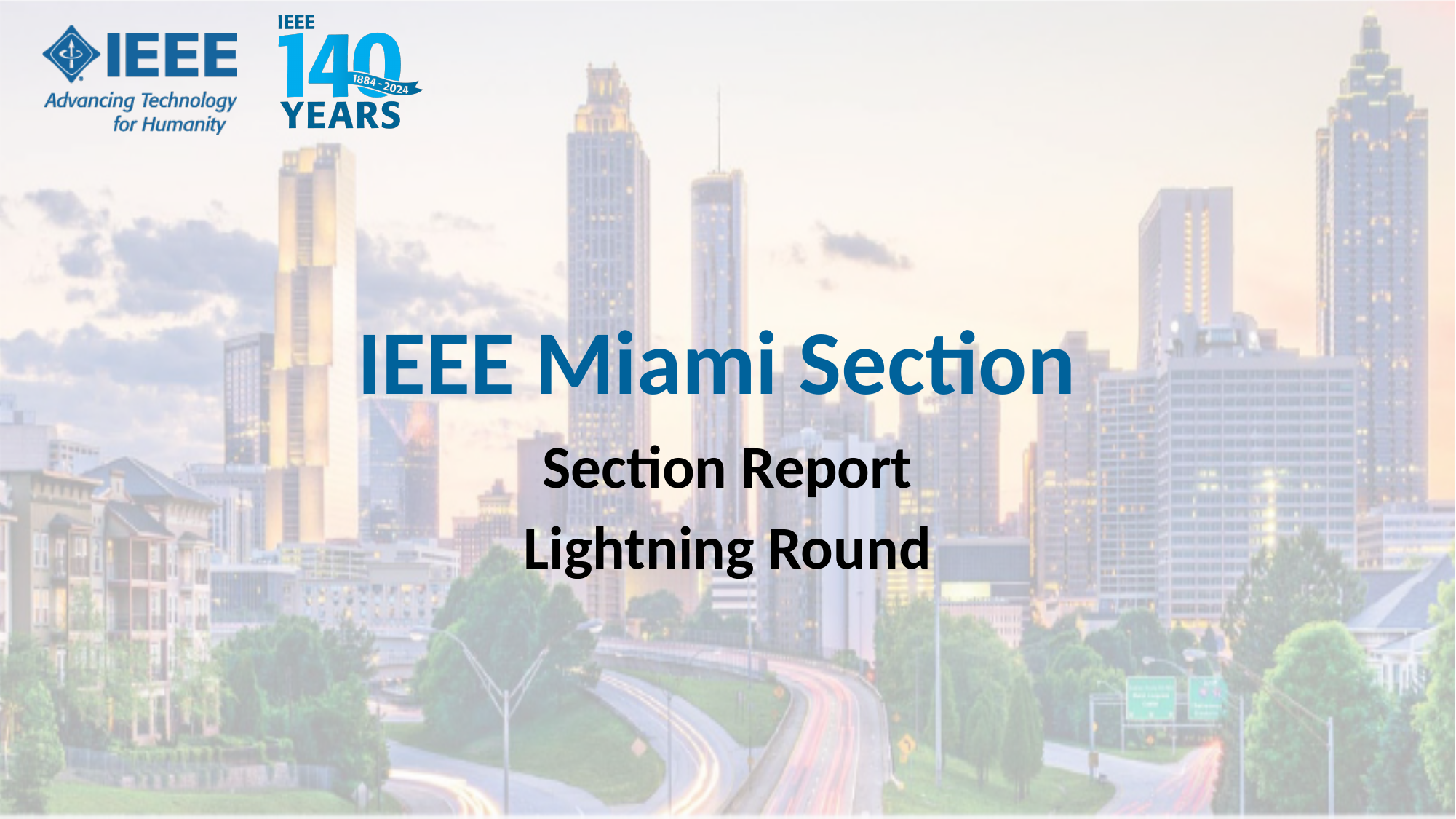

# IEEE Miami Section
Section Report
Lightning Round